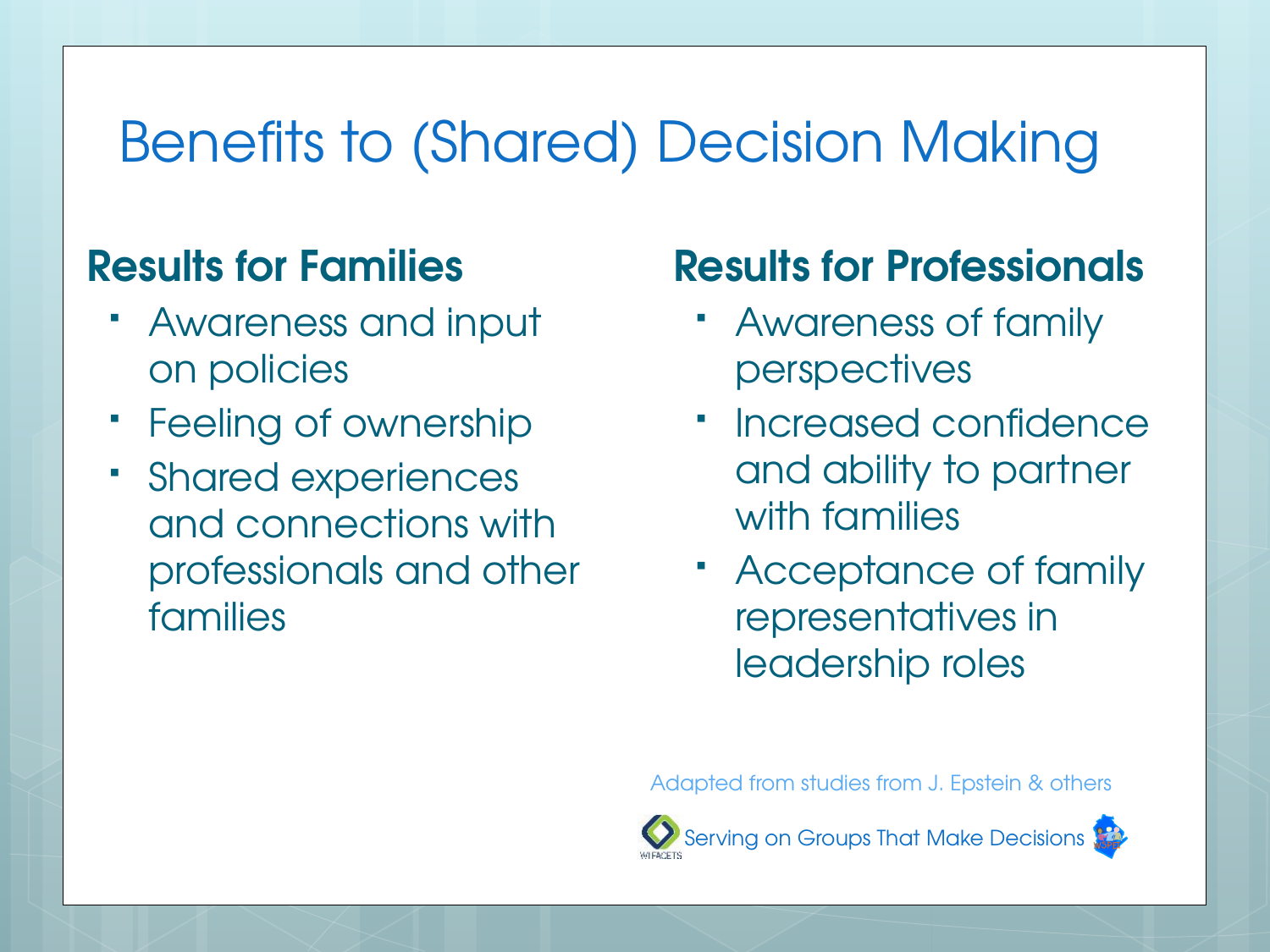

# Benefits to (Shared) Decision Making
Results for Families
Awareness and input on policies
Feeling of ownership
Shared experiences and connections with professionals and other families

Results for Professionals
Awareness of family perspectives
Increased confidence and ability to partner with families
Acceptance of family representatives in leadership roles
Adapted from studies from J. Epstein & others
Serving on Groups That Make Decisions